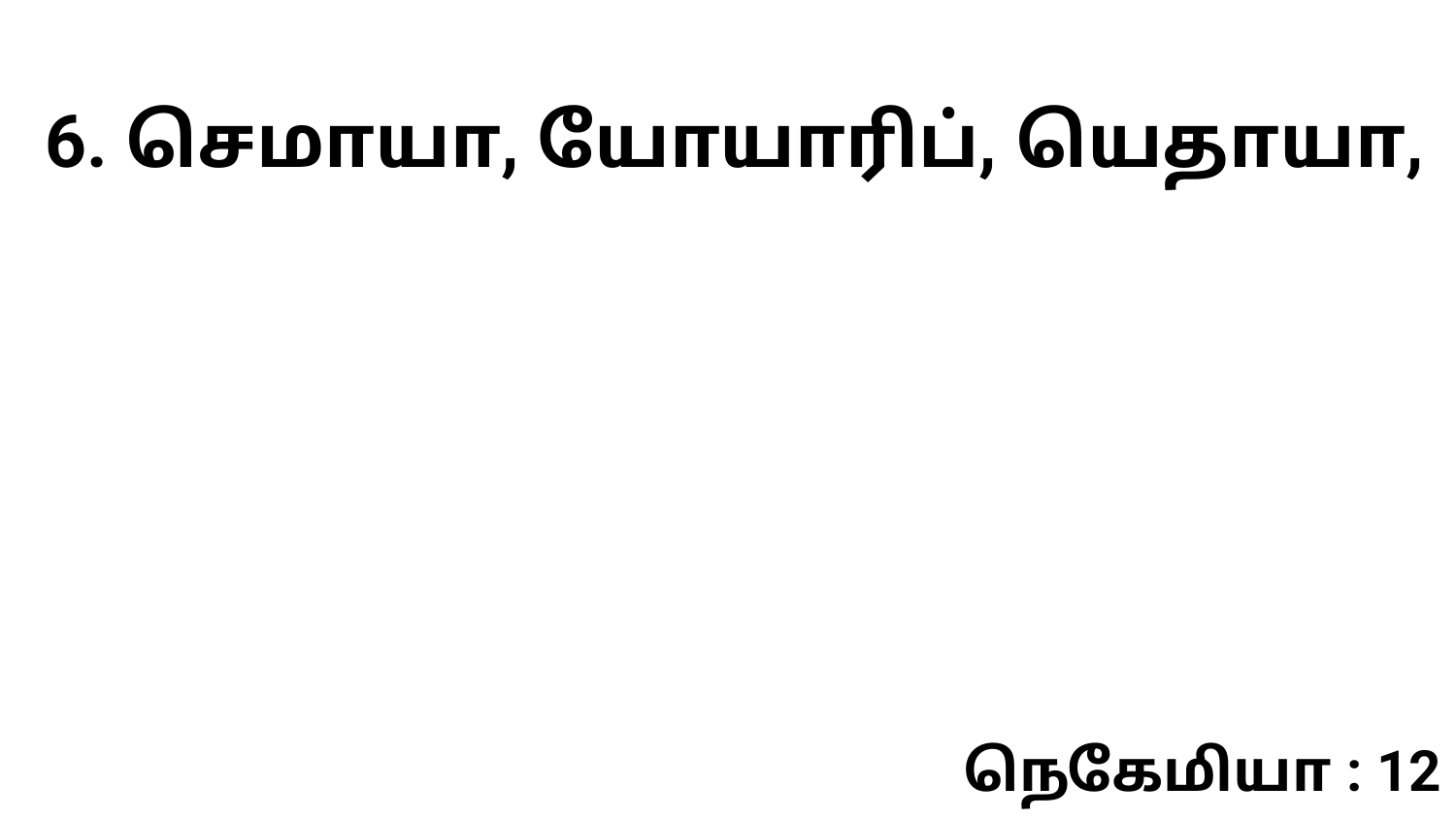

6. செமாயா, யோயாரிப், யெதாயா,
நெகேமியா : 12